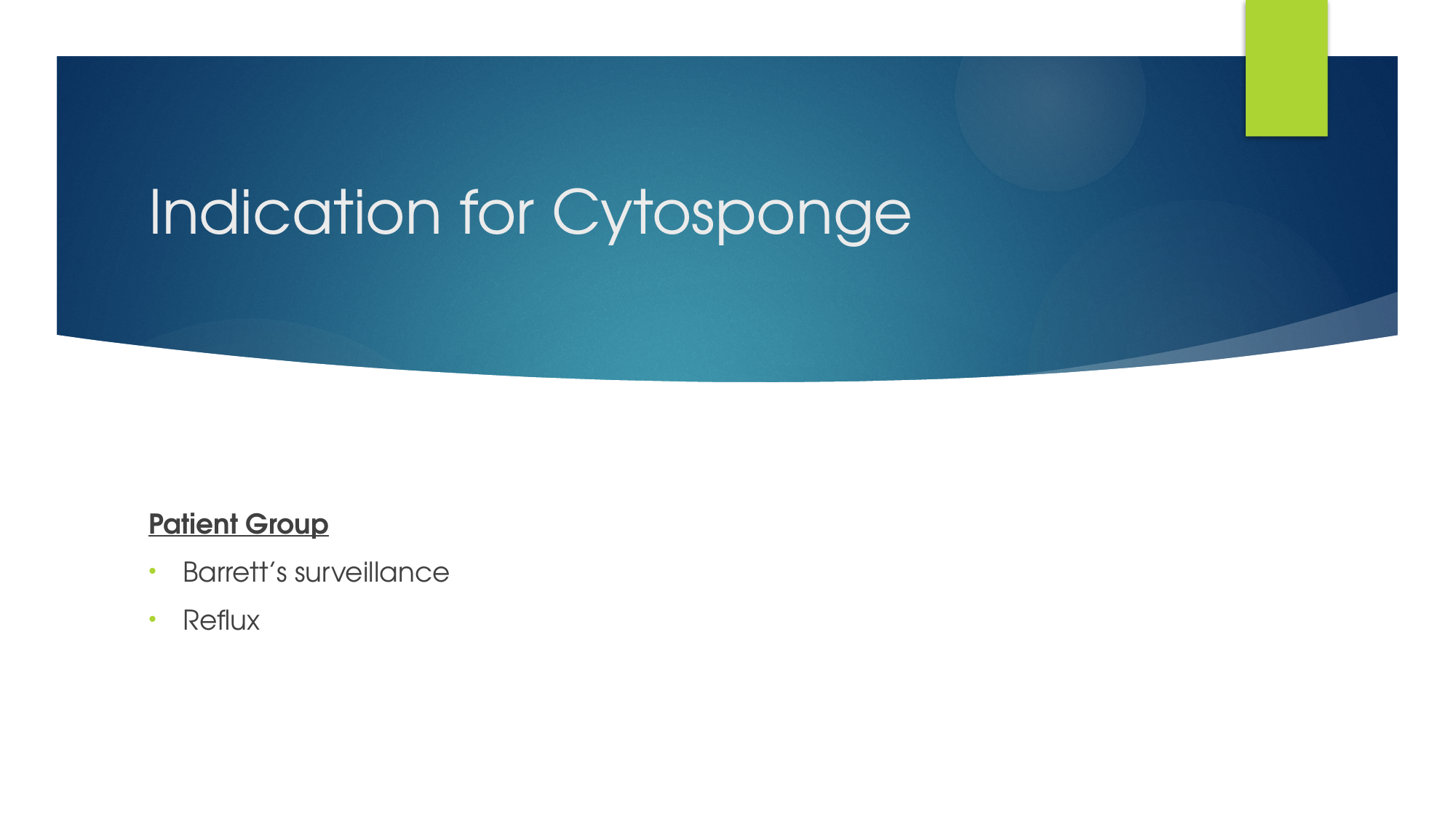

# Indication for Cytosponge
Patient Group
Barrett’s surveillance
Reflux